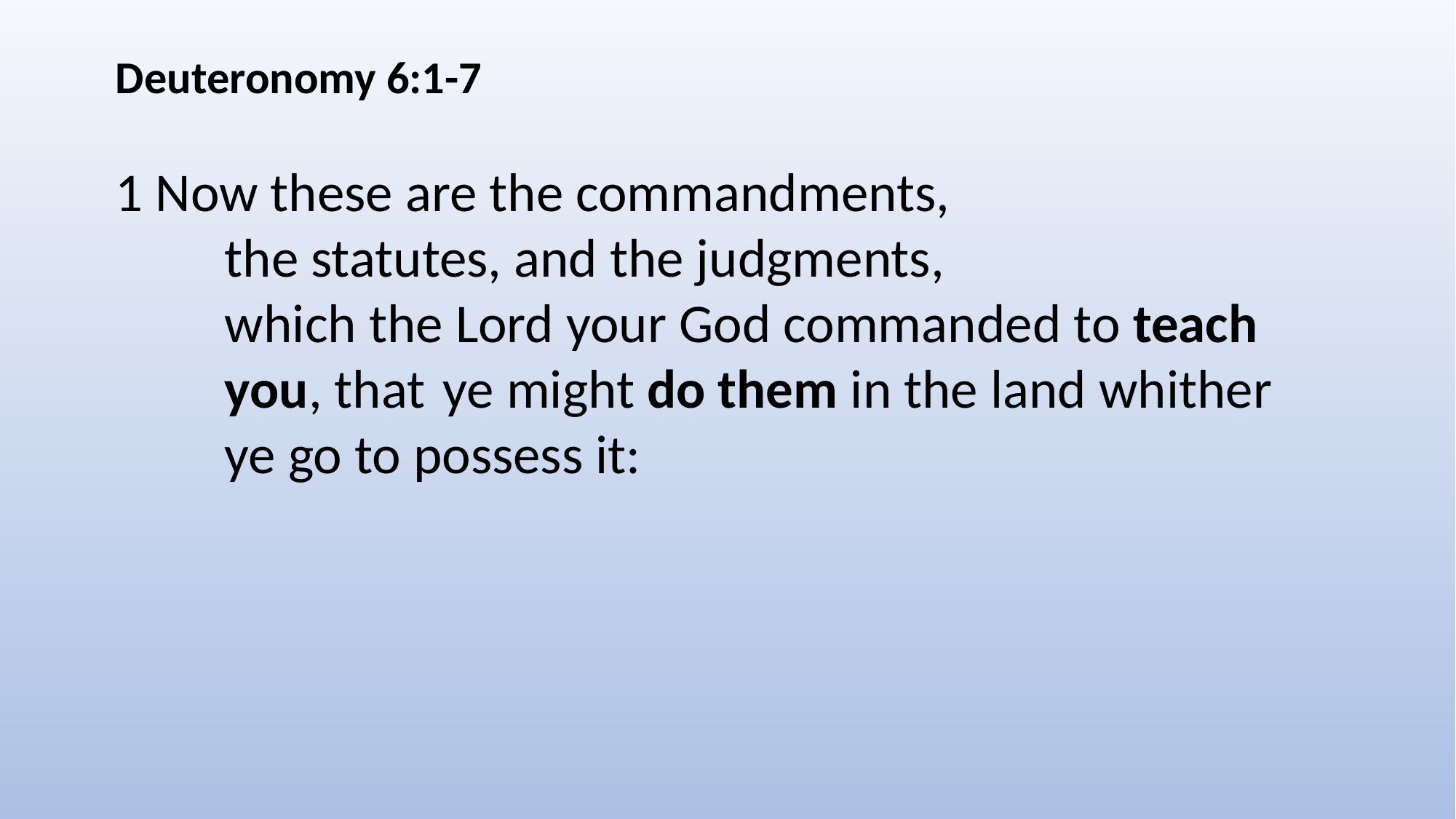

Deuteronomy 6:1-7

1 Now these are the commandments,
	the statutes, and the judgments,
	which the Lord your God commanded to teach 	you, that 	ye might do them in the land whither 	ye go to possess it: